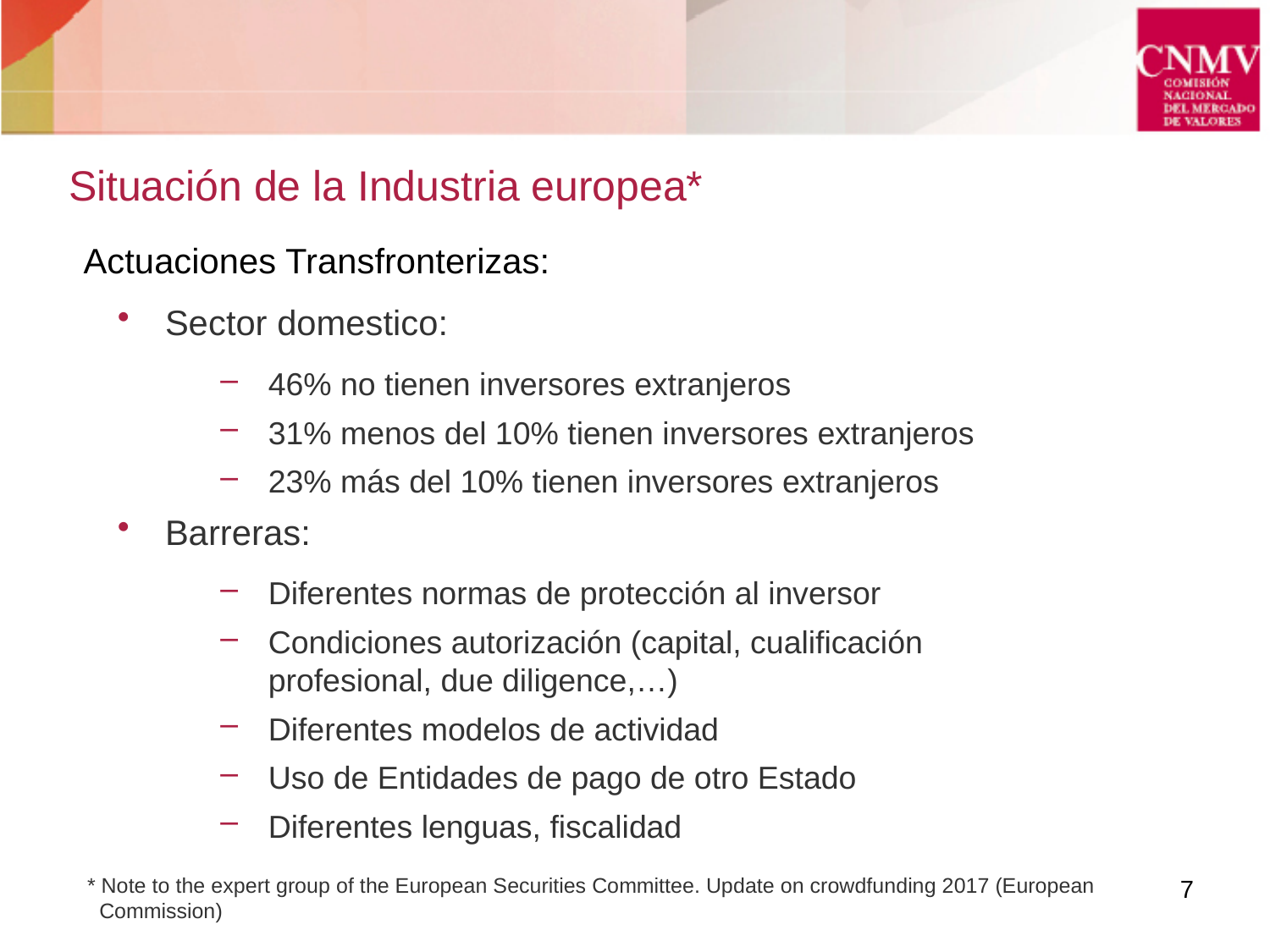

Situación de la Industria europea*

Actuaciones Transfronterizas:

Sector domestico:
46% no tienen inversores extranjeros
31% menos del 10% tienen inversores extranjeros
23% más del 10% tienen inversores extranjeros
Barreras:
Diferentes normas de protección al inversor
Condiciones autorización (capital, cualificación profesional, due diligence,…)
Diferentes modelos de actividad
Uso de Entidades de pago de otro Estado
Diferentes lenguas, fiscalidad
* Note to the expert group of the European Securities Committee. Update on crowdfunding 2017 (European Commission)
7